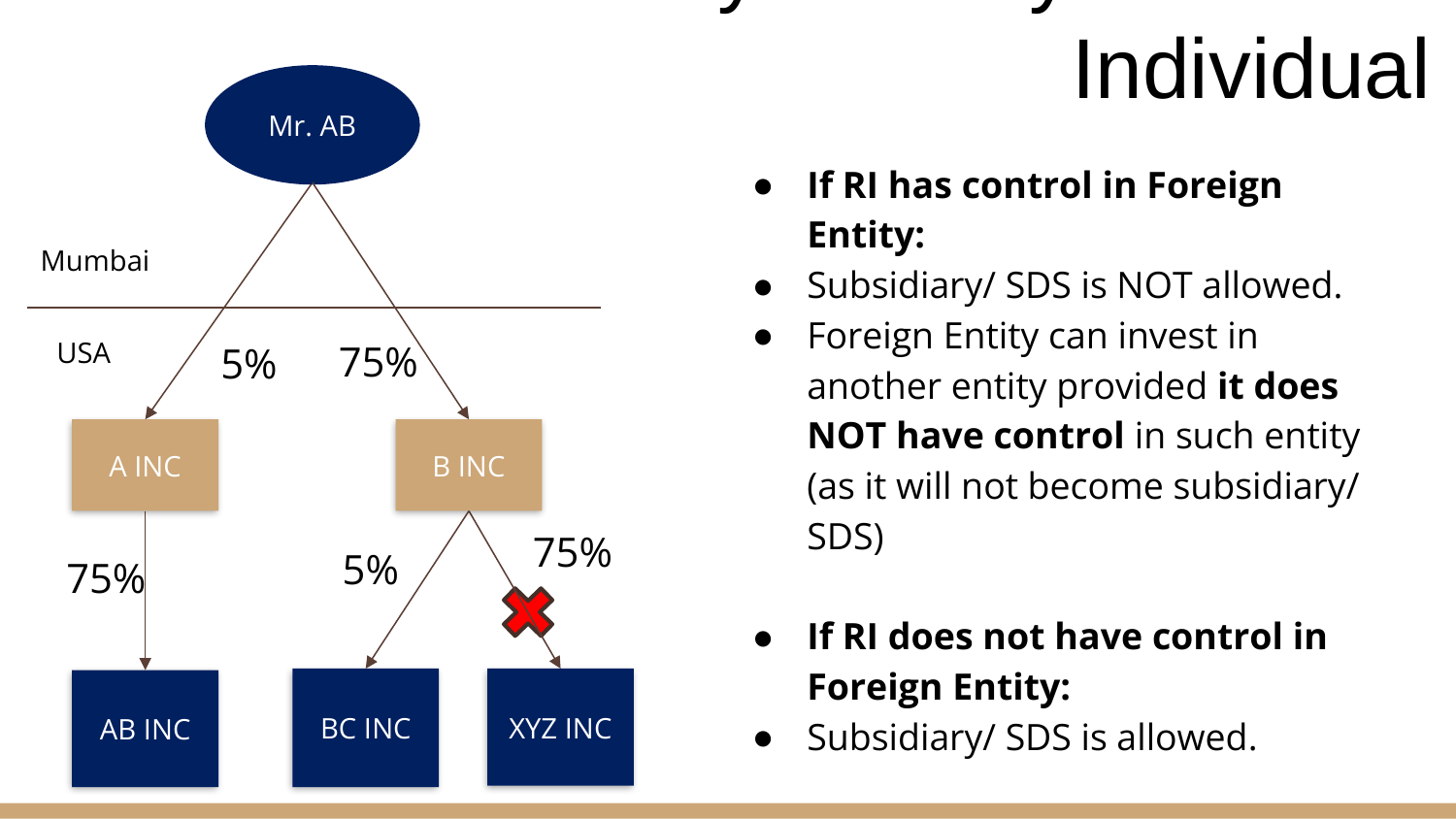

# Case Study: ODI by Resident Individual
Mr. AB
If RI has control in Foreign Entity:
Subsidiary/ SDS is NOT allowed.
Foreign Entity can invest in another entity provided it does NOT have control in such entity (as it will not become subsidiary/ SDS)

If RI does not have control in Foreign Entity:
Subsidiary/ SDS is allowed.

Mumbai
USA
75%
5%
A INC
B INC
75%
5%
75%

BC INC
XYZ INC
AB INC